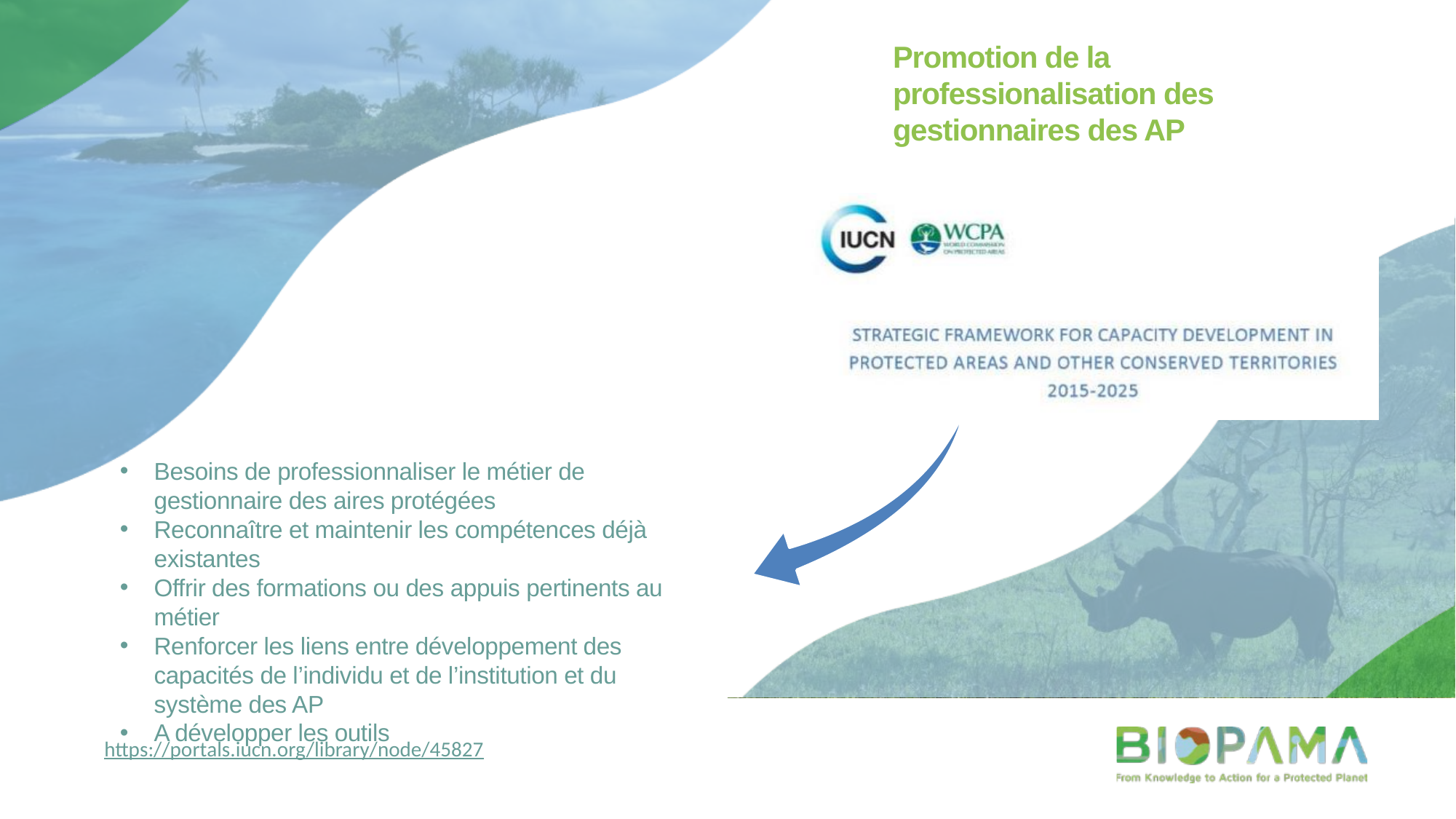

Promotion de la professionalisation des gestionnaires des AP

Besoins de professionnaliser le métier de gestionnaire des aires protégées
Reconnaître et maintenir les compétences déjà existantes
Offrir des formations ou des appuis pertinents au métier
Renforcer les liens entre développement des capacités de l’individu et de l’institution et du système des AP
A développer les outils

https://portals.iucn.org/library/node/45827